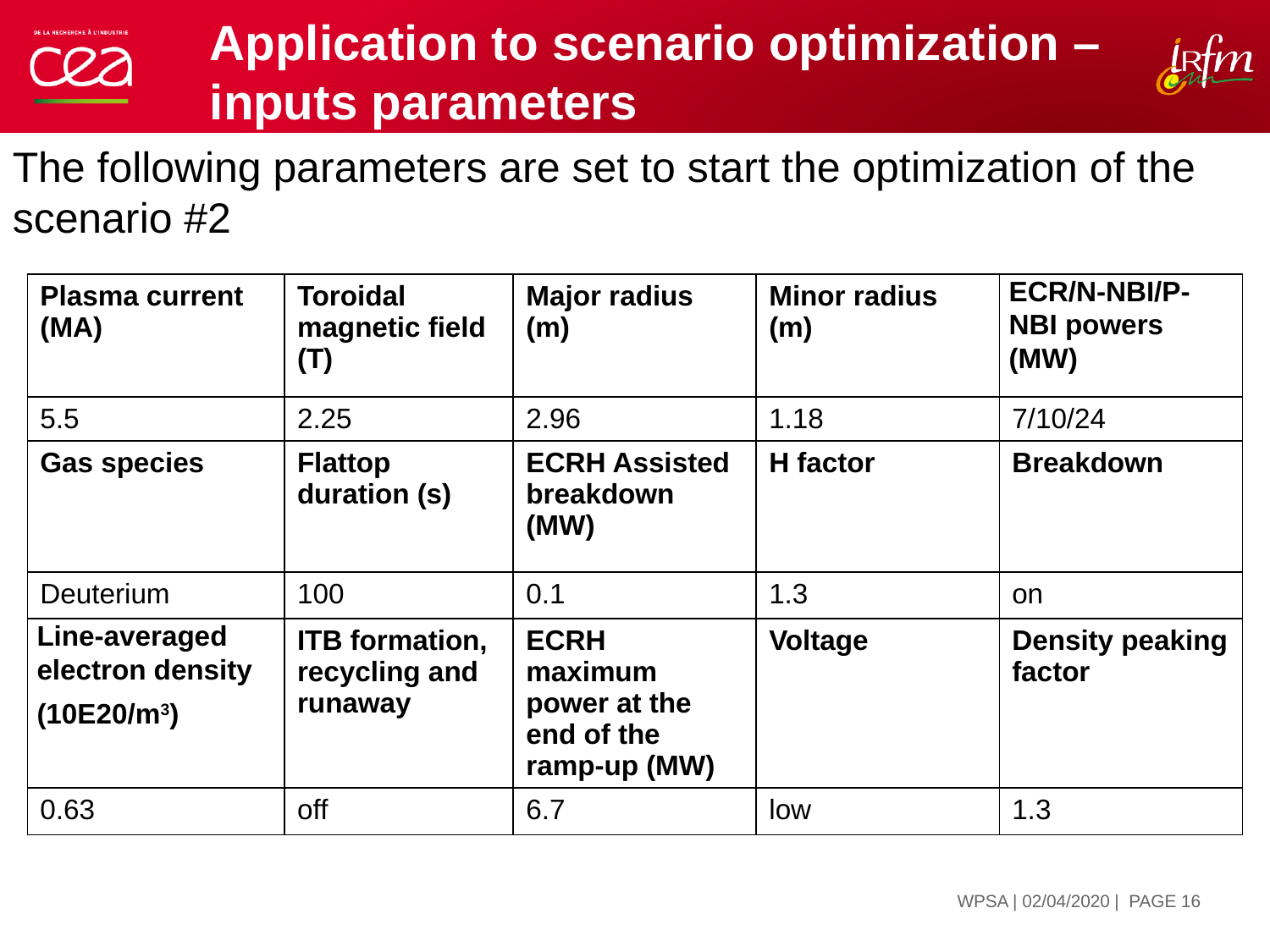

# Application to scenario optimization – inputs parameters
The following parameters are set to start the optimization of the scenario #2
| Plasma current (MA) | Toroidal magnetic field (T) | Major radius (m) | Minor radius (m) | ECR/N-NBI/P-NBI powers (MW)) |
| --- | --- | --- | --- | --- |
| 5.5 | 2.25 | 2.96 | 1.18 | 7/10/24 |
| Gas species | Flattop duration (s) | ECRH Assisted breakdown (MW) | H factor | Breakdown |
| Deuterium | 100 | 0.1 | 1.3 | on |
| Line-averaged electron density (10E20/m3) | ITB formation, recycling and runaway | ECRH maximum power at the end of the ramp-up (MW) | Voltage | Density peaking factor |
| 0.63 | off | 6.7 | low | 1.3 |
|  PAGE 16
WPSA | 02/04/2020